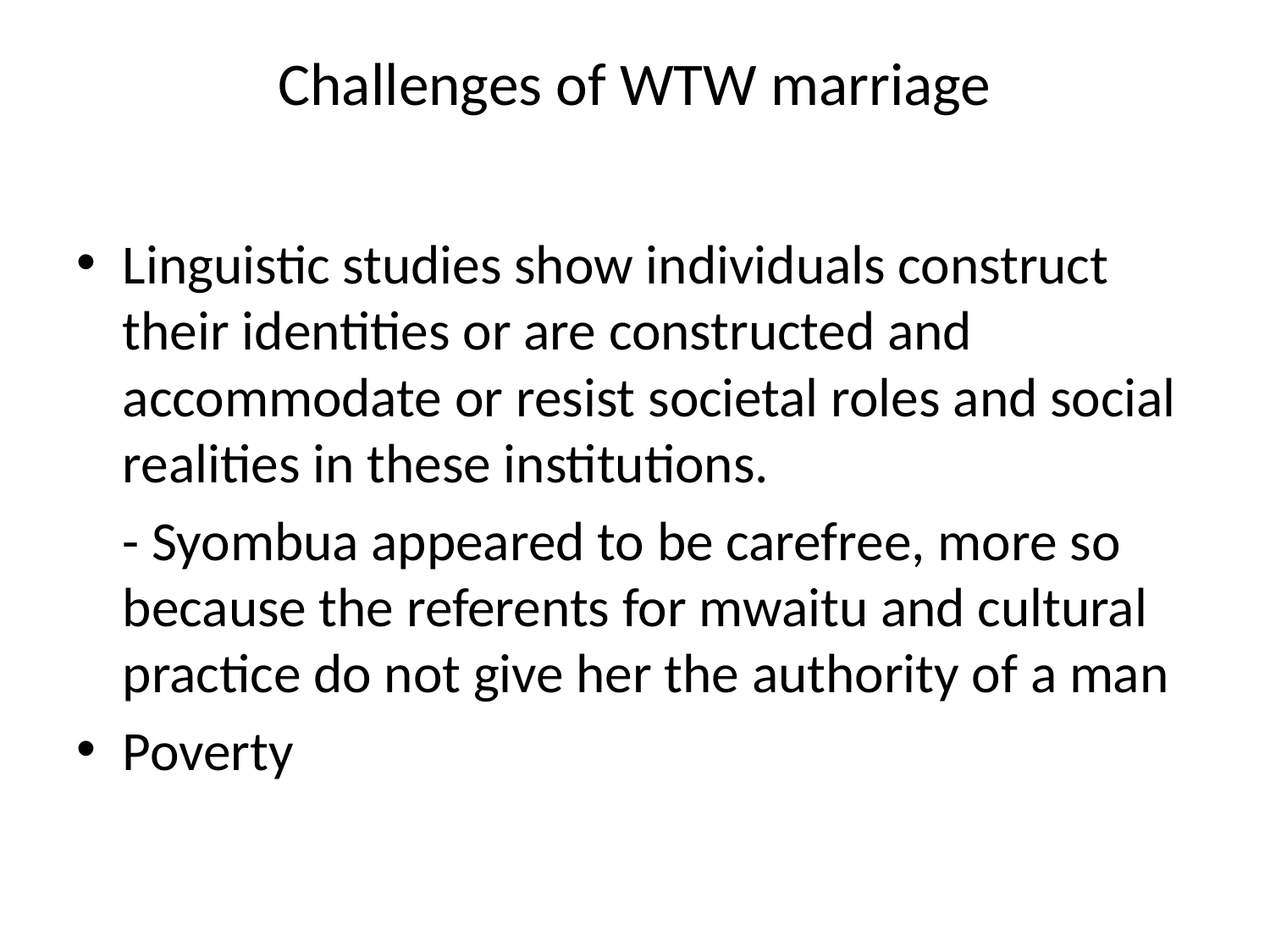

# Challenges of WTW marriage
Linguistic studies show individuals construct their identities or are constructed and accommodate or resist societal roles and social realities in these institutions.
		- Syombua appeared to be carefree, more so because the referents for mwaitu and cultural practice do not give her the authority of a man
Poverty